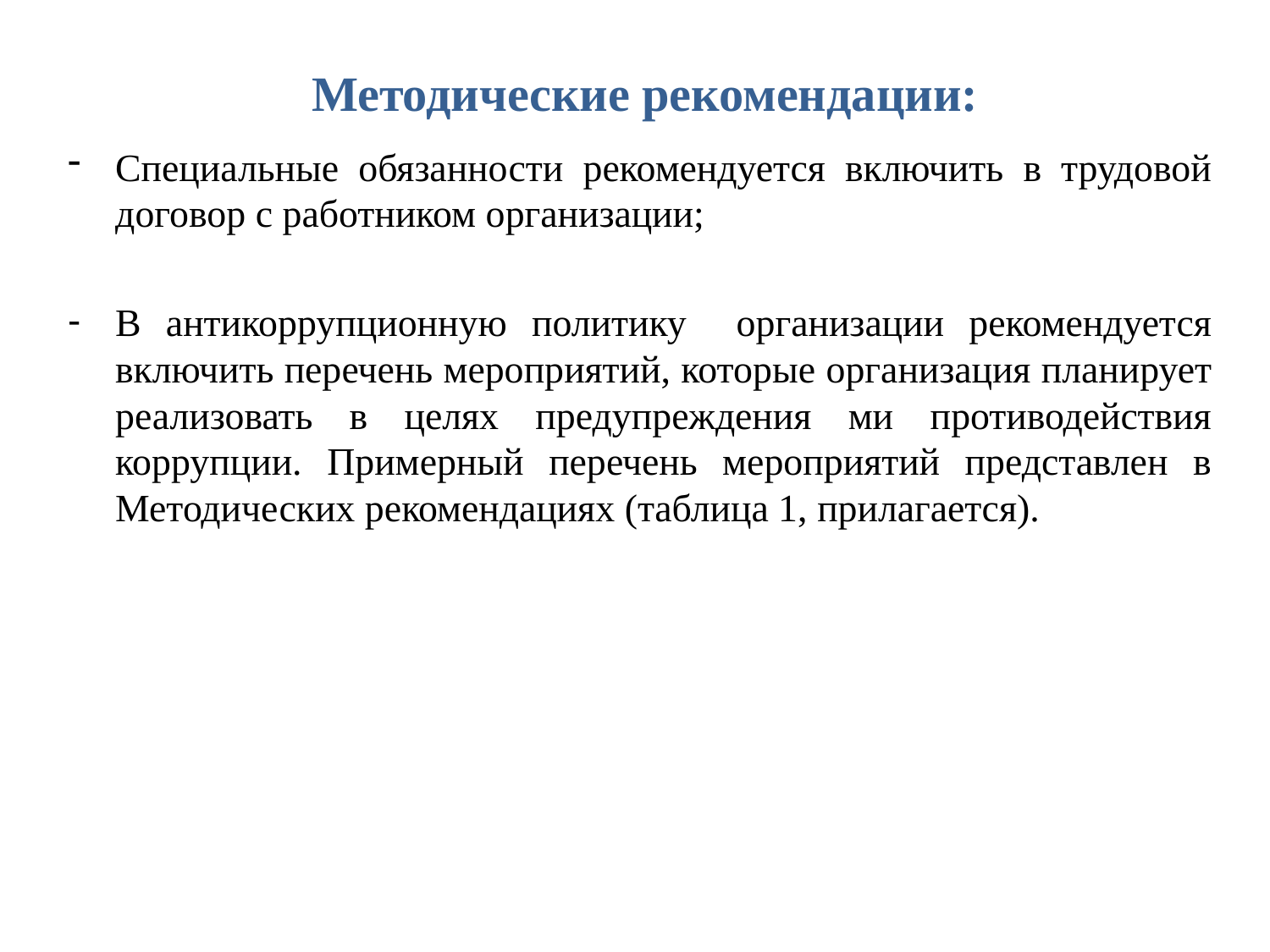

# Методические рекомендации:
Специальные обязанности рекомендуется включить в трудовой договор с работником организации;

В антикоррупционную политику  организации рекомендуется включить перечень мероприятий, которые организация планирует реализовать в целях предупреждения ми противодействия коррупции. Примерный перечень мероприятий представлен в Методических рекомендациях (таблица 1, прилагается).